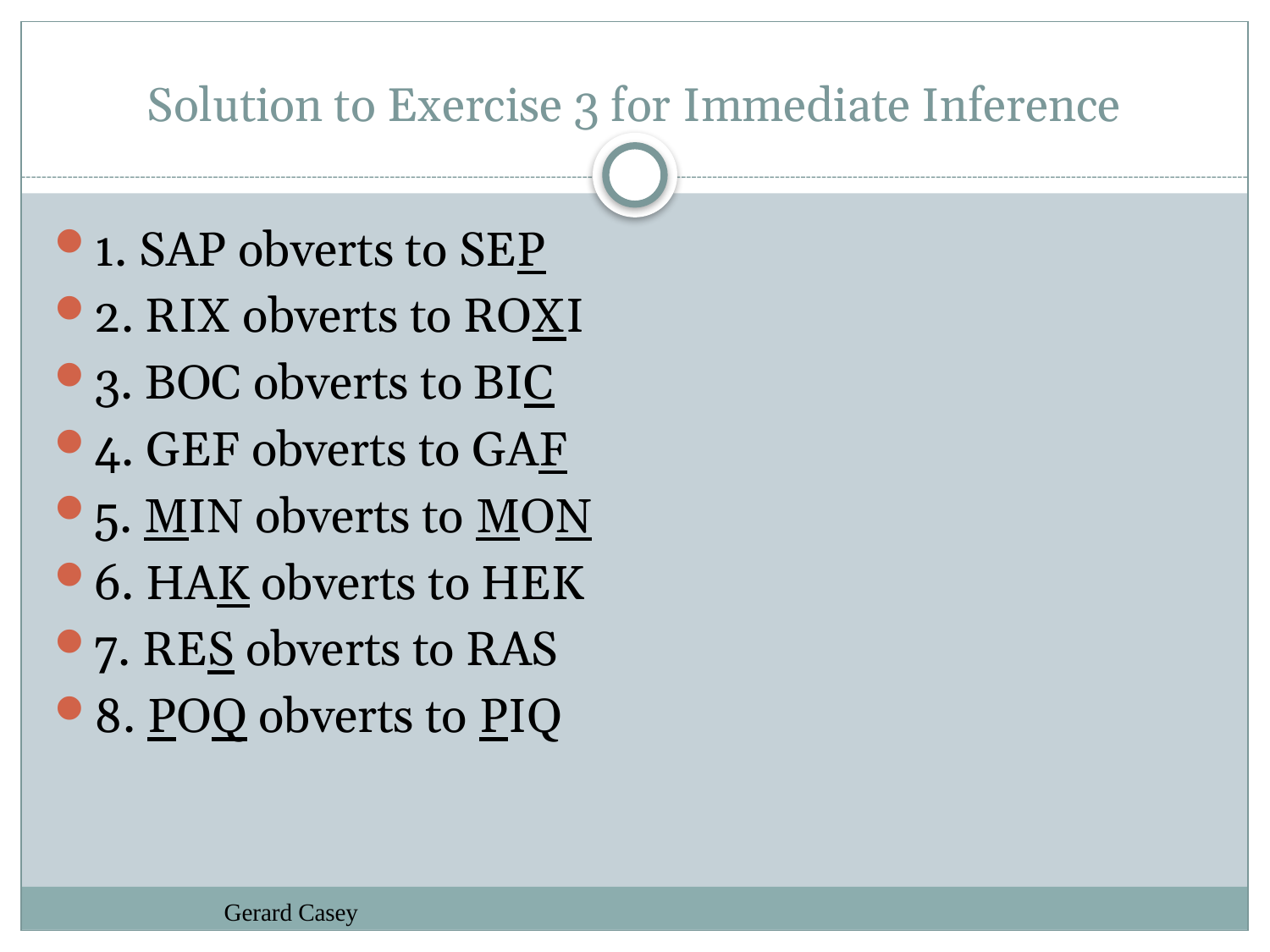

# Solution to Exercise 3 for Immediate Inference
1. SAP obverts to SEP
2. RIX obverts to ROXI
3. BOC obverts to BIC
4. GEF obverts to GAF
5. MIN obverts to MON
6. HAK obverts to HEK
7. RES obverts to RAS
8. POQ obverts to PIQ

Gerard Casey